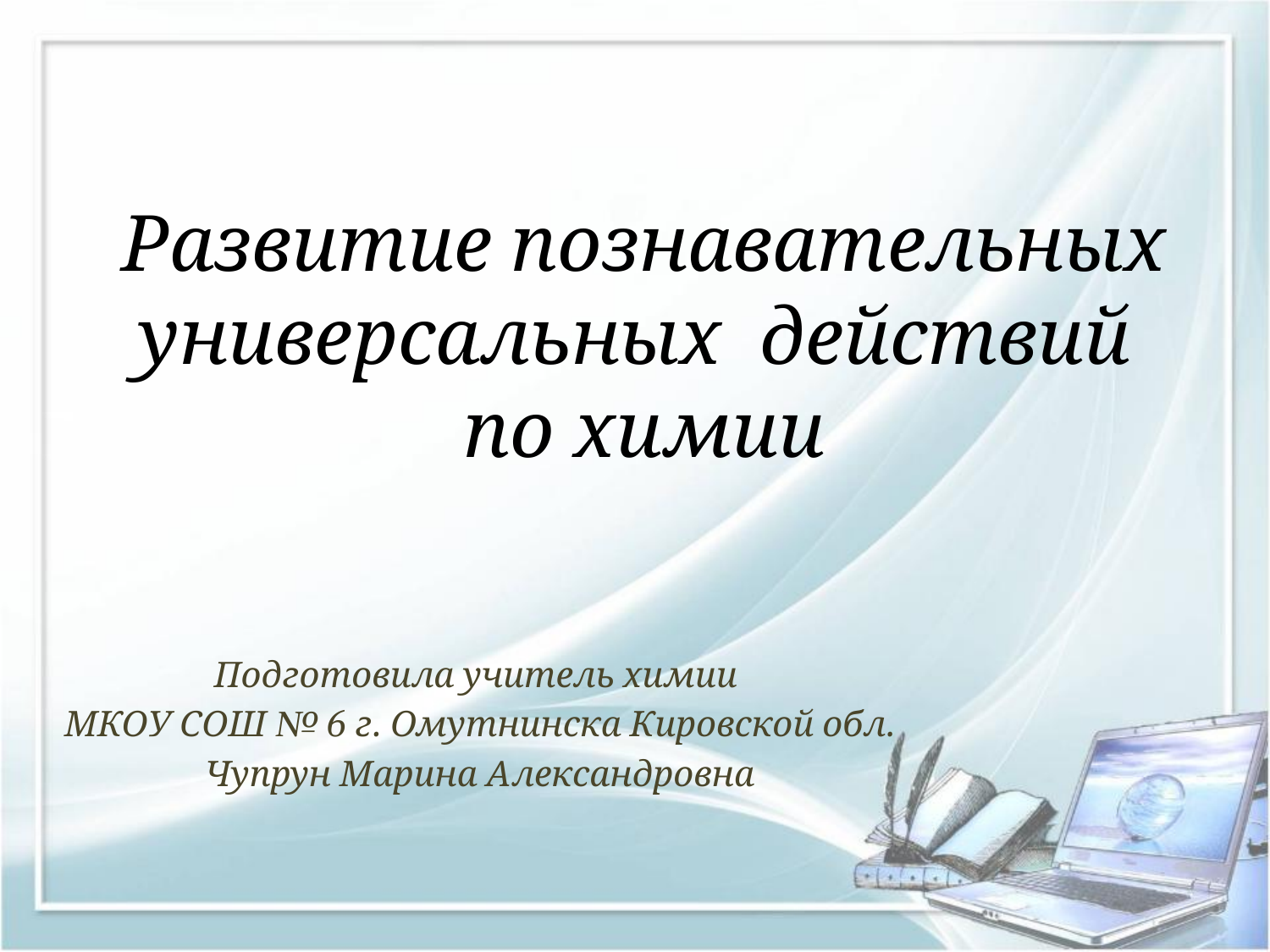

# Развитие познавательных универсальных  действий по химии
Подготовила учитель химии
МКОУ СОШ № 6 г. Омутнинска Кировской обл.
Чупрун Марина Александровна